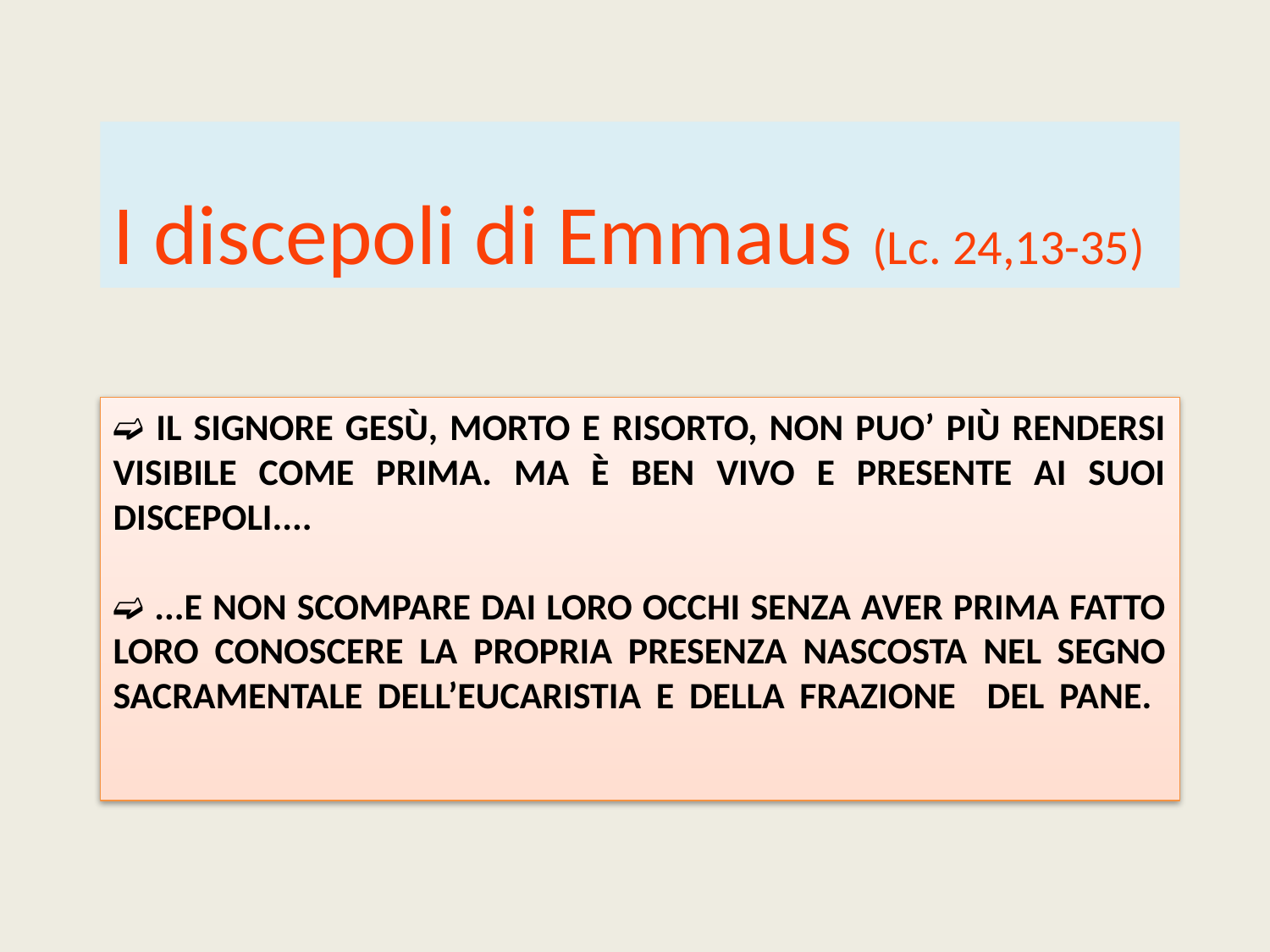

I discepoli di Emmaus (Lc. 24,13-35)
# ➫ il Signore Gesù, morto e risorto, non PUO’ più rendersi visibile come prima. Ma è ben vivo e presente ai suoi discepoli.... ➫ ...e non scompare dai loro occhi senza aver prima fatto loro conoscere la propria presenza nascosta nel segno sacramentale dell’Eucaristia e della frazione  del pane.